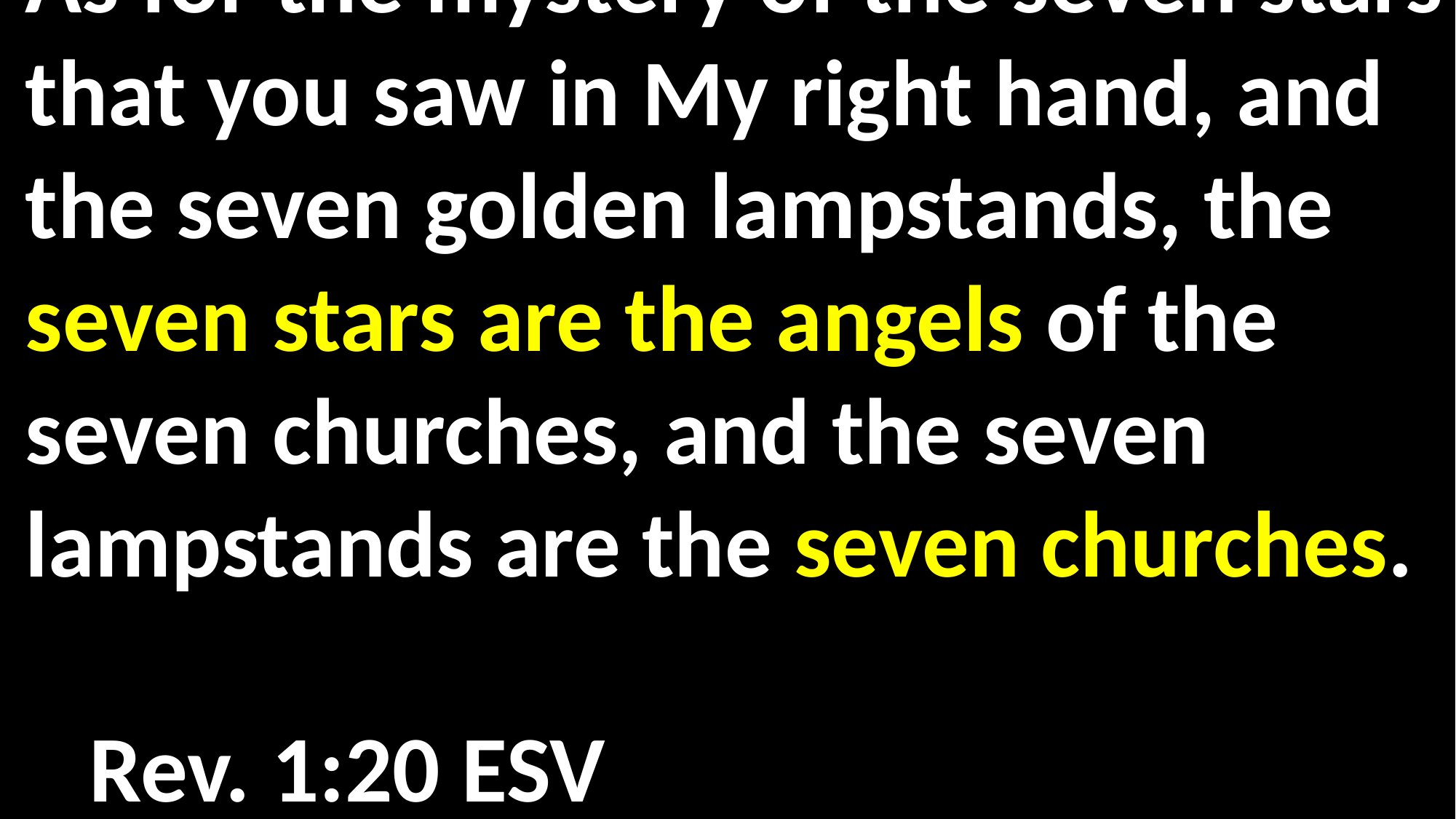

As for the mystery of the seven stars that you saw in My right hand, and the seven golden lampstands, the seven stars are the angels of the seven churches, and the seven lampstands are the seven churches.													         Rev. 1:20 ESV